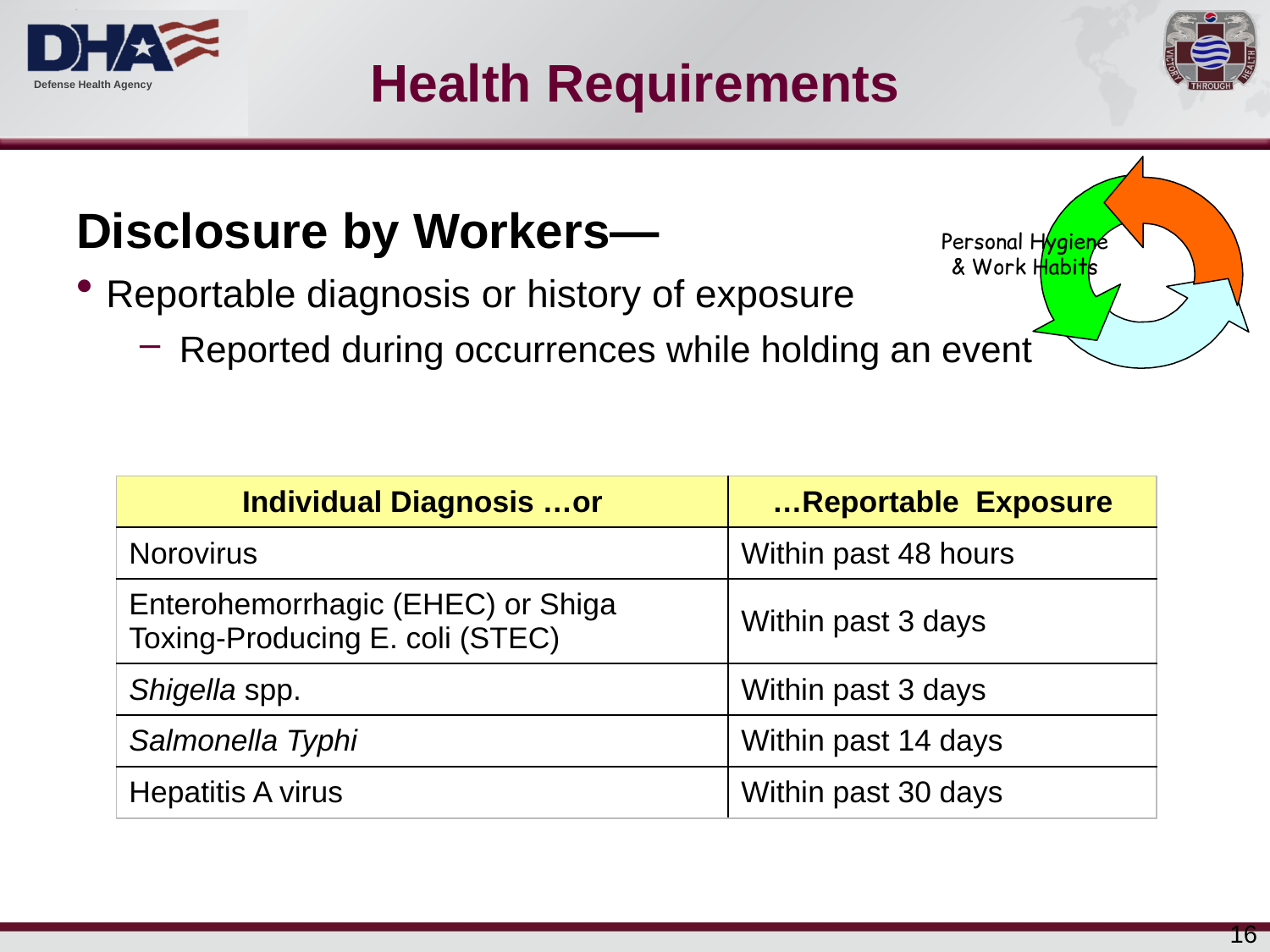

# Health Requirements

Personal Hygiene & Work Habits

Disclosure by Workers—
Reportable diagnosis or history of exposure
Reported during occurrences while holding an event
| Individual Diagnosis …or | …Reportable Exposure |
| --- | --- |
| Norovirus | Within past 48 hours |
| Enterohemorrhagic (EHEC) or Shiga Toxing-Producing E. coli (STEC) | Within past 3 days |
| Shigella spp. | Within past 3 days |
| Salmonella Typhi | Within past 14 days |
| Hepatitis A virus | Within past 30 days |
16